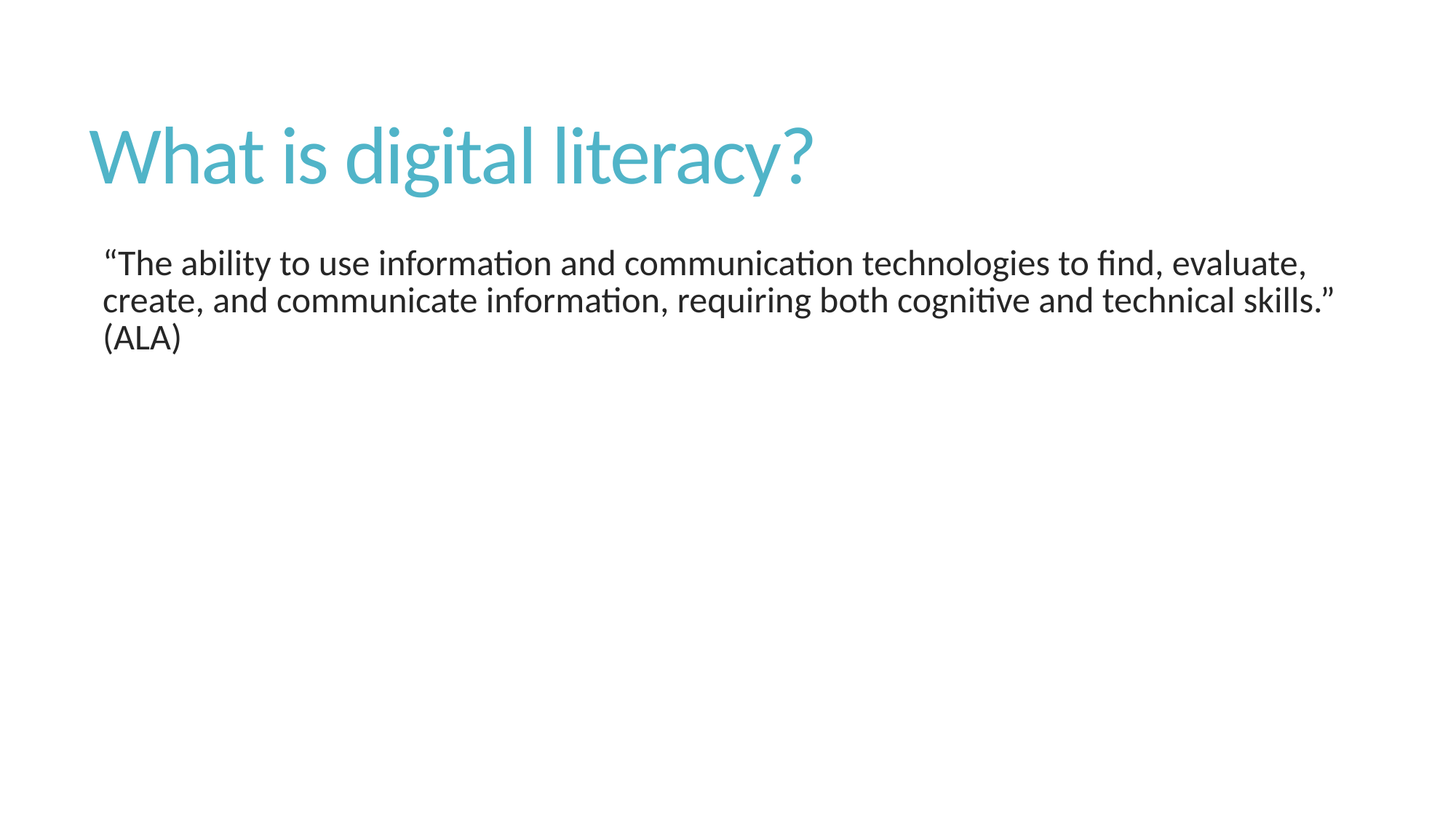

# What is digital literacy?
“The ability to use information and communication technologies to find, evaluate, create, and communicate information, requiring both cognitive and technical skills.” (ALA)